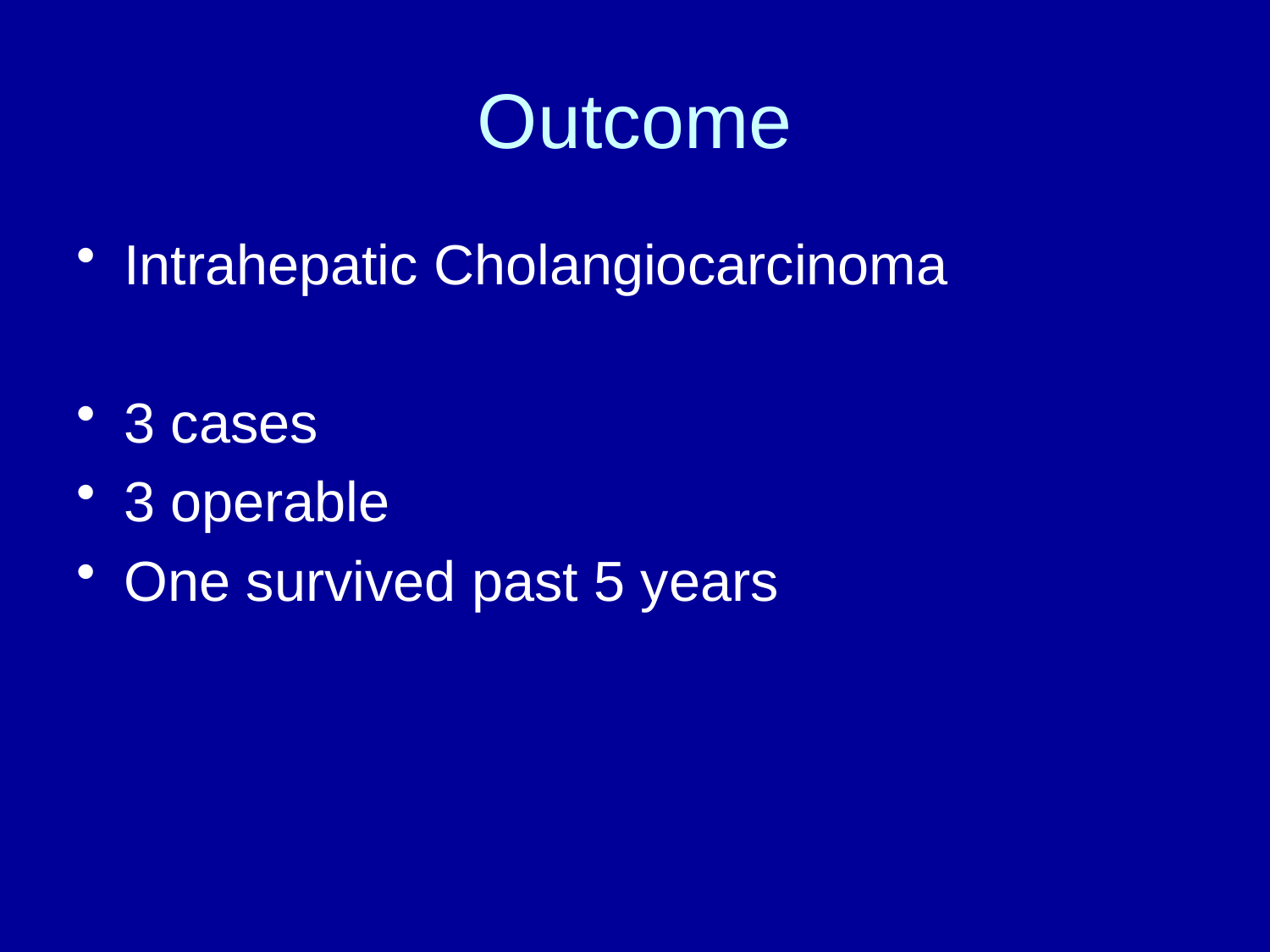

# Outcome
Intrahepatic Cholangiocarcinoma

3 cases
3 operable
One survived past 5 years